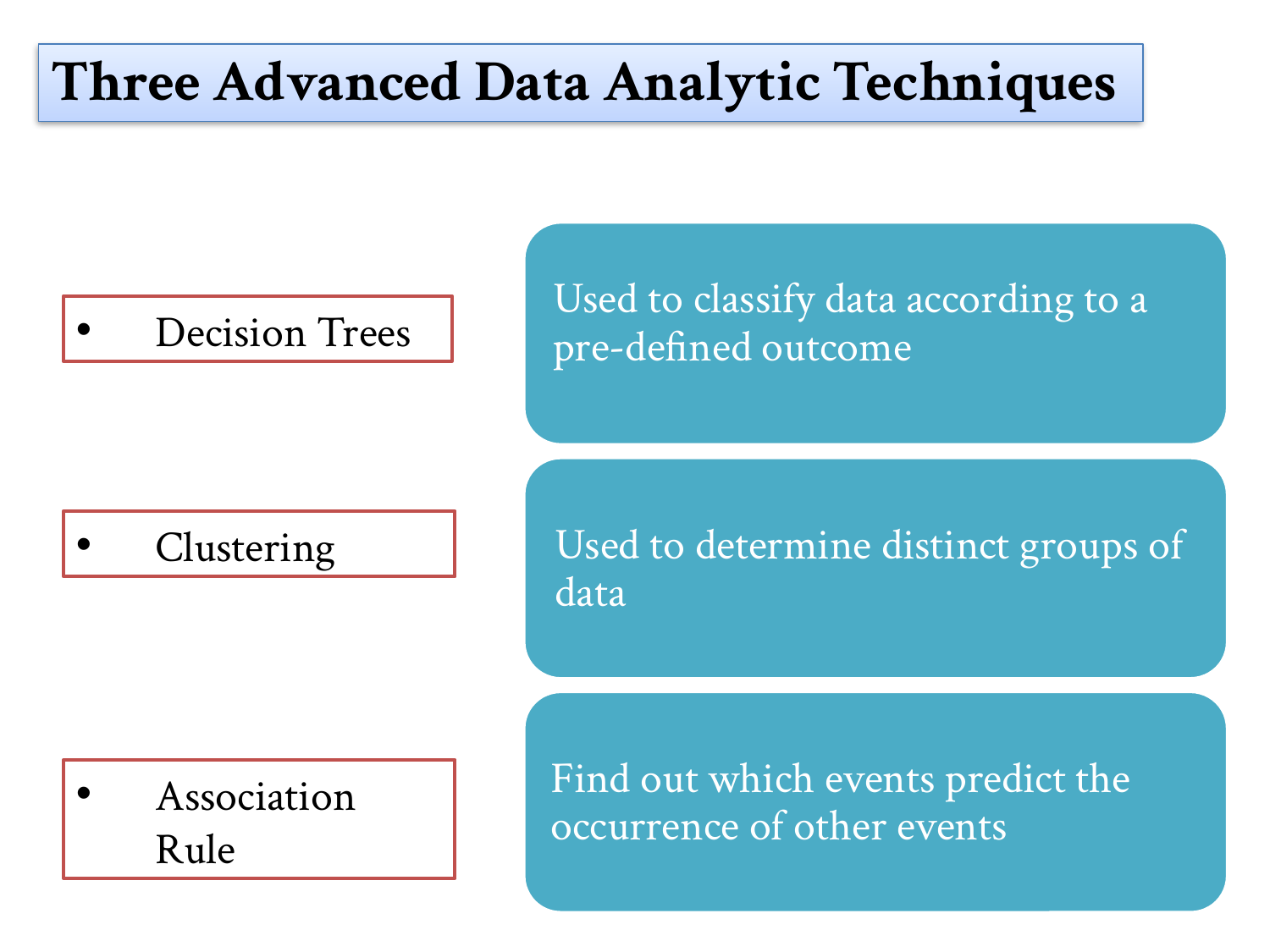

Three Advanced Data Analytic Techniques

Used to classify data according to a pre-defined outcome
Decision Trees

Used to determine distinct groups of data
Clustering

Find out which events predict the occurrence of other events
Association Rule